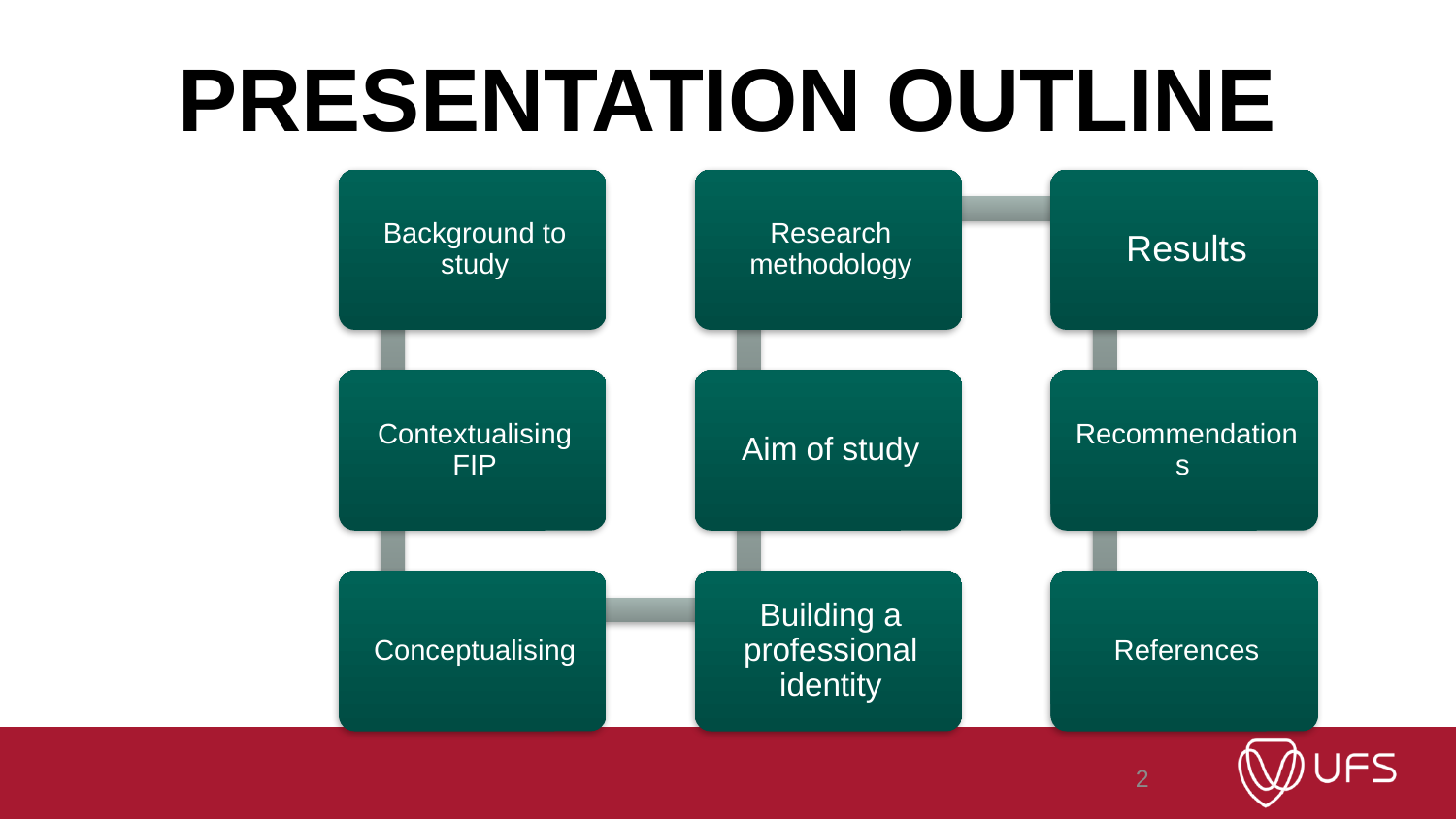

# PRESENTATION OUTLINE
Background to study
Contextualising FIP
Conceptualising
Building a professional identity
Aim of study
Research methodology
Results
Recommendations
References
2